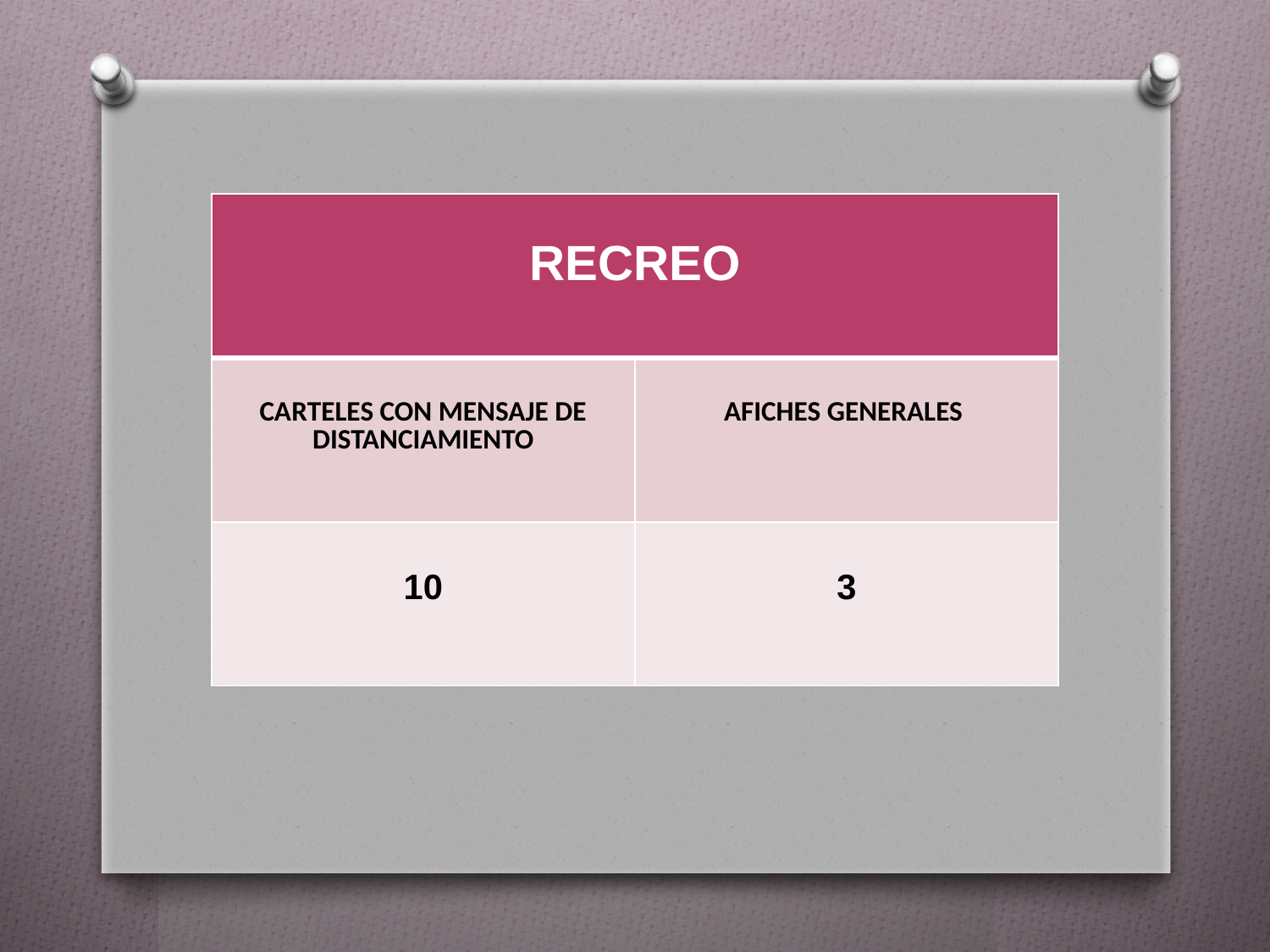

| RECREO |  |
| --- | --- |
| CARTELES CON MENSAJE DE DISTANCIAMIENTO | AFICHES GENERALES |
| 10 | 3 |